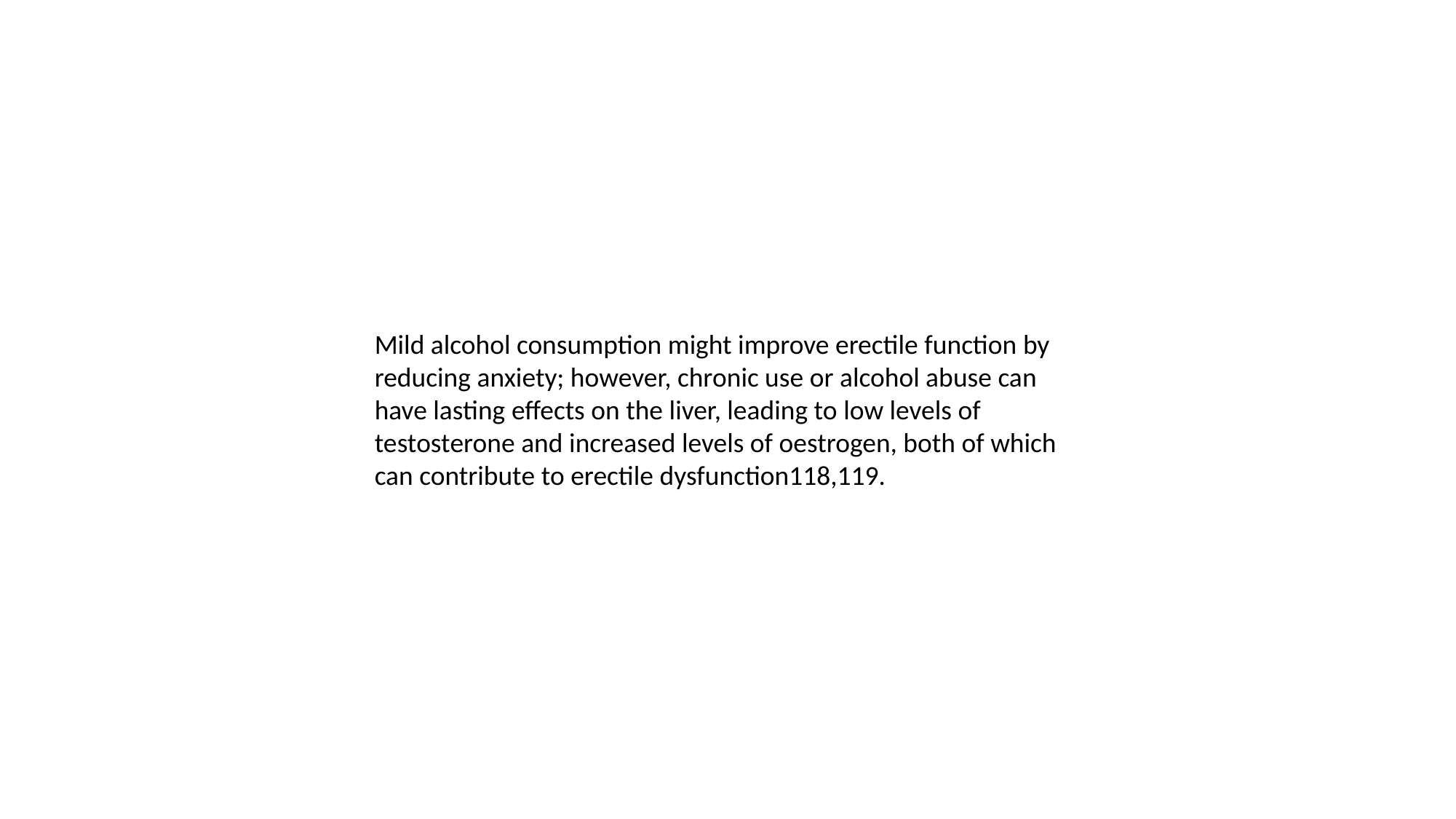

Mild alcohol consumption might improve erectile function by reducing anxiety; however, chronic use or alcohol abuse can have lasting effects on the liver, leading to low levels of testosterone and increased levels of oestrogen, both of which can contribute to erectile dysfunction118,119.